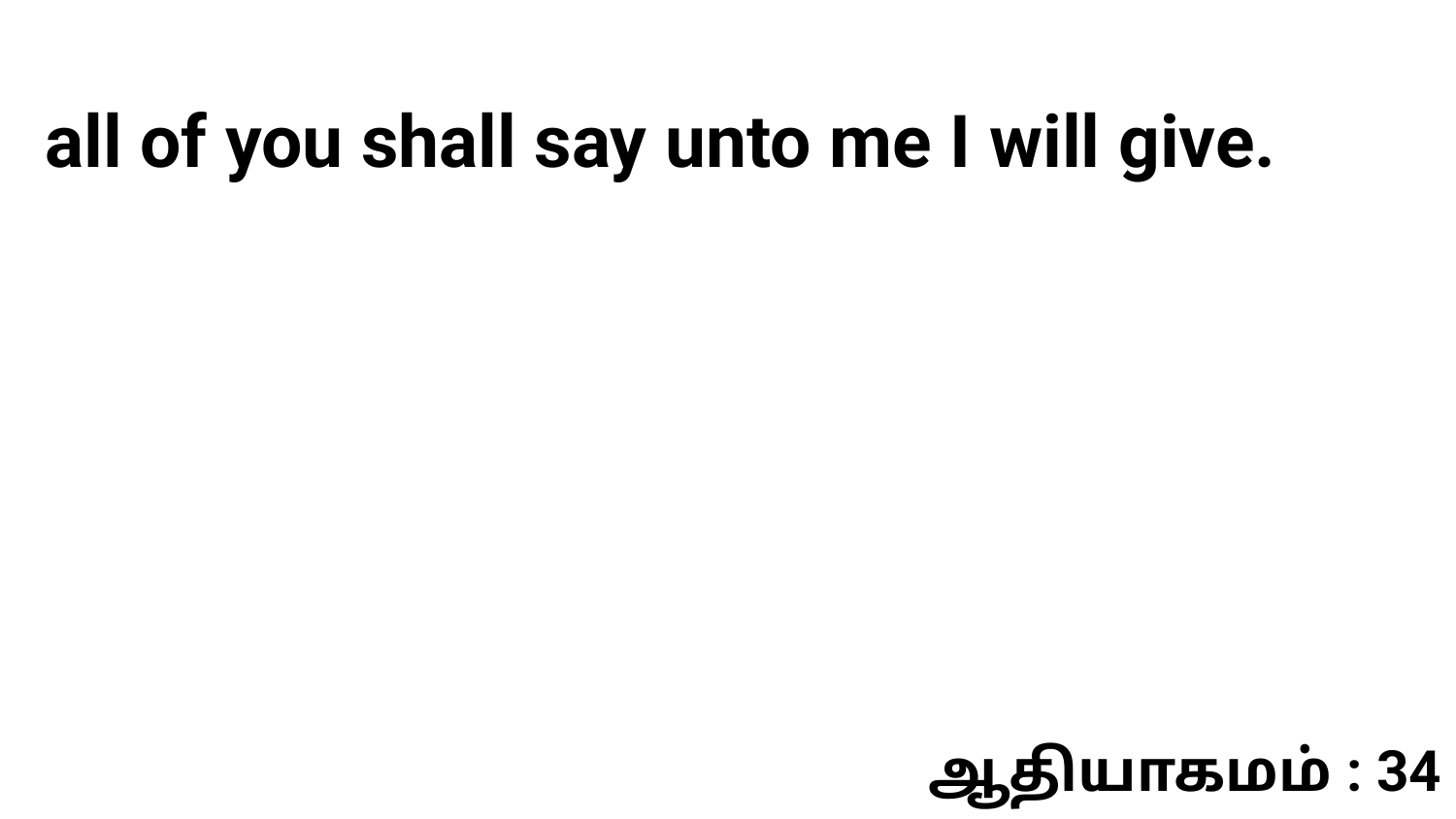

all of you shall say unto me I will give.
ஆதியாகமம் : 34